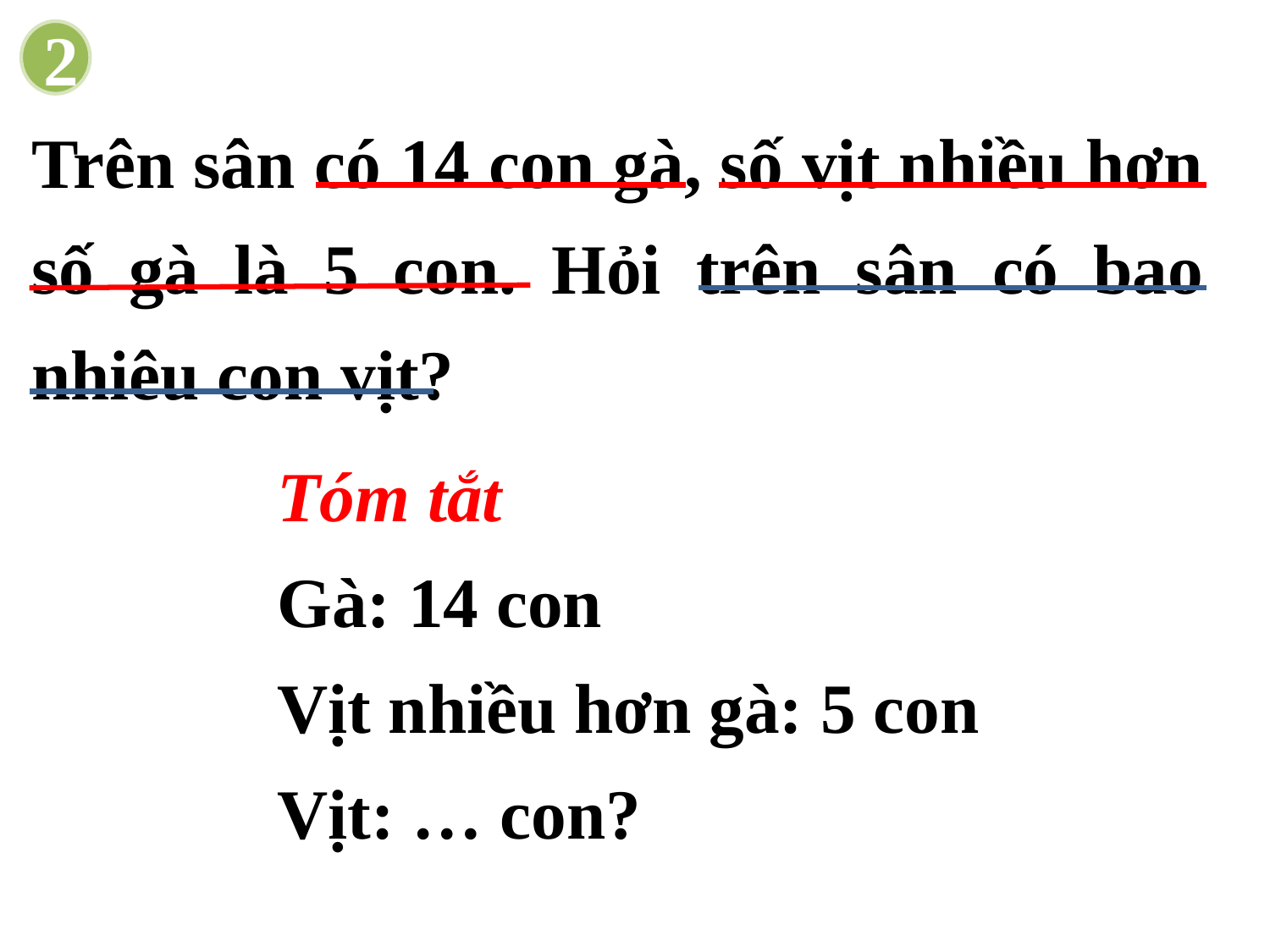

2
Trên sân có 14 con gà, số vịt nhiều hơn số gà là 5 con. Hỏi trên sân có bao nhiêu con vịt?
Tóm tắt
Gà: 14 con
Vịt nhiều hơn gà: 5 con
Vịt: … con?